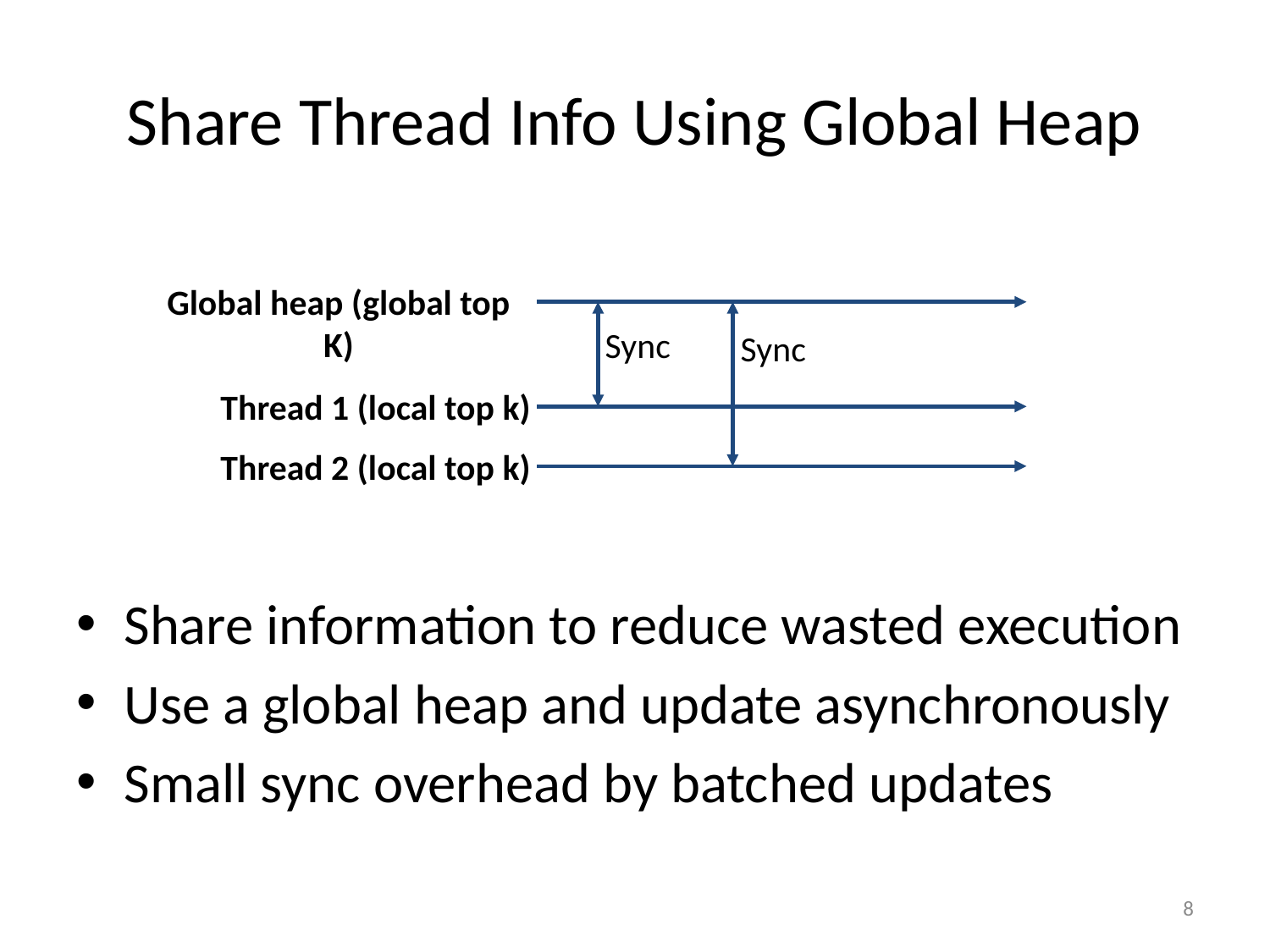

# Share Thread Info Using Global Heap
Global heap (global top K)
Sync
Sync
Thread 1 (local top k)
Thread 2 (local top k)
Share information to reduce wasted execution
Use a global heap and update asynchronously
Small sync overhead by batched updates
8